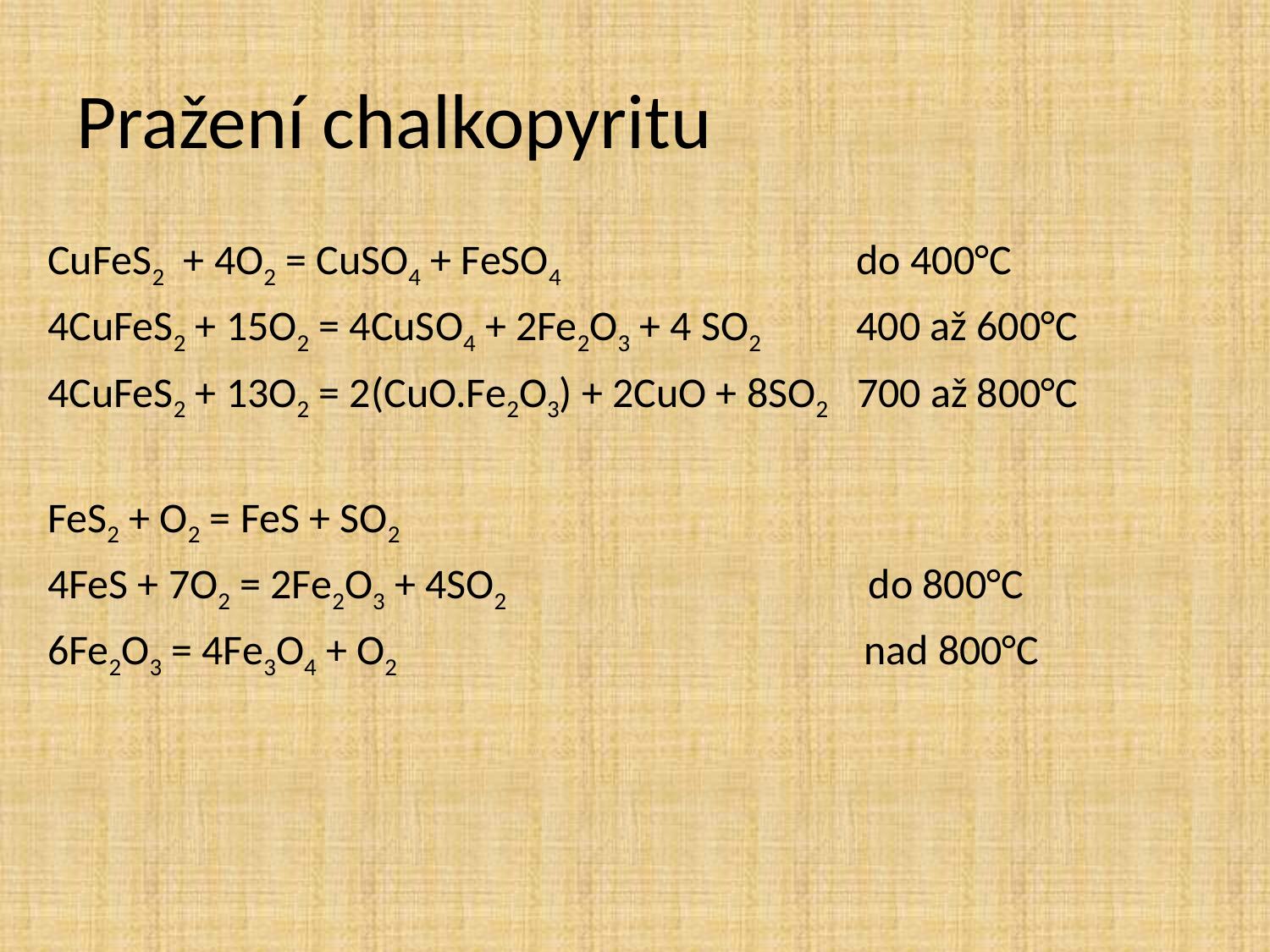

# Pražení chalkopyritu
CuFeS2  + 4O2 = CuSO4 + FeSO4                               do 400°C
4CuFeS2 + 15O2 = 4CuSO4 + 2Fe2O3 + 4 SO2          400 až 600°C
4CuFeS2 + 13O2 = 2(CuO.Fe2O3) + 2CuO + 8SO2   700 až 800°C

FeS2 + O2 = FeS + SO2
4FeS + 7O2 = 2Fe2O3 + 4SO2                                      do 800°C
6Fe2O3 = 4Fe3O4 + O2                                                 nad 800°C